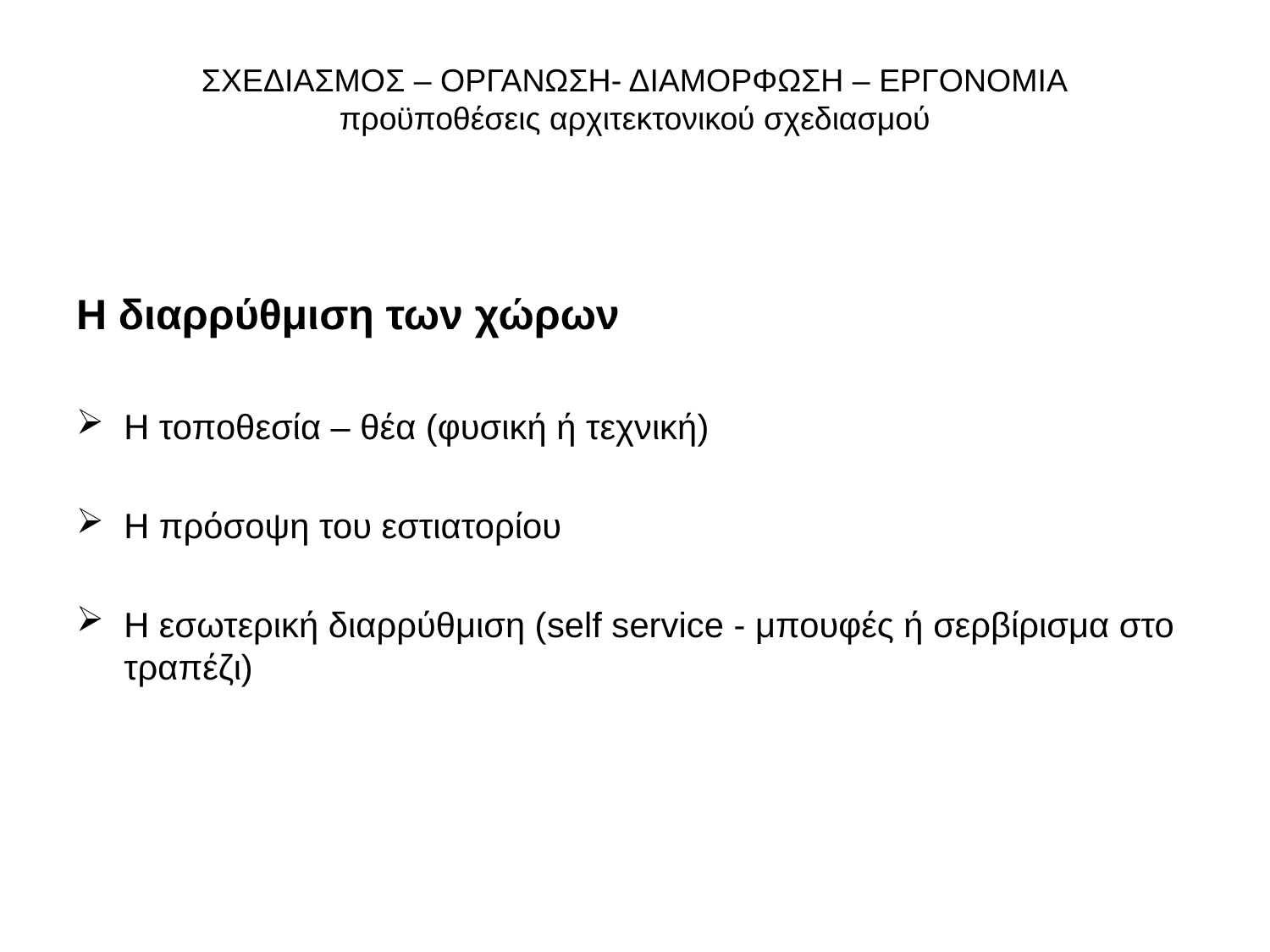

# ΣΧΕΔΙΑΣΜΟΣ – ΟΡΓΑΝΩΣΗ- ΔΙΑΜΟΡΦΩΣΗ – ΕΡΓΟΝΟΜΙΑ προϋποθέσεις αρχιτεκτονικού σχεδιασμού

Η διαρρύθμιση των χώρων

Η τοποθεσία – θέα (φυσική ή τεχνική)

Η πρόσοψη του εστιατορίου

Η εσωτερική διαρρύθμιση (self service - μπουφές ή σερβίρισμα στο τραπέζι)